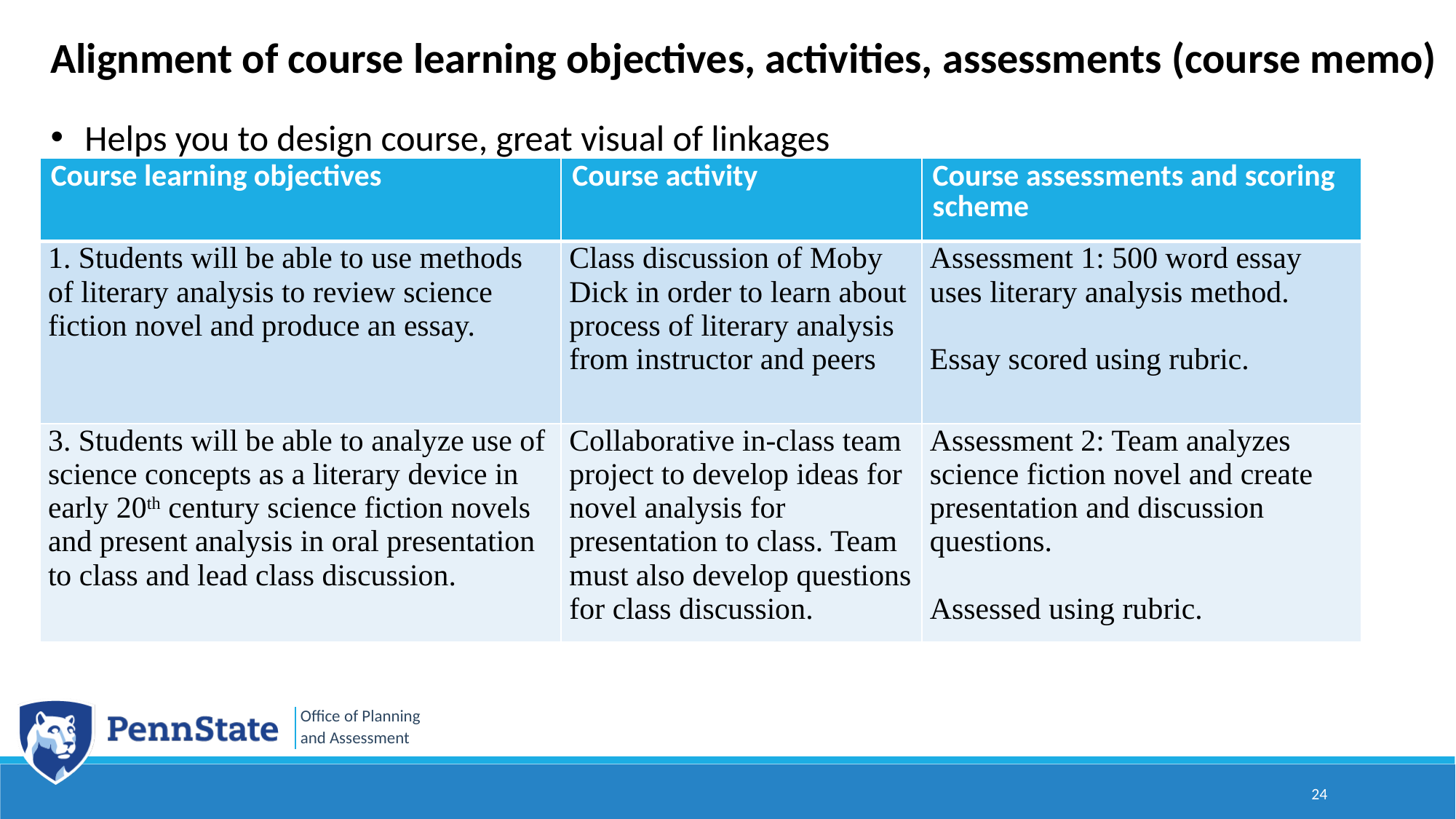

Alignment of course learning objectives, activities, assessments (course memo)

Helps you to design course, great visual of linkages
| Course learning objectives | Course activity | Course assessments and scoring scheme |
| --- | --- | --- |
| 1. Students will be able to use methods of literary analysis to review science fiction novel and produce an essay. | Class discussion of Moby Dick in order to learn about process of literary analysis from instructor and peers | Assessment 1: 500 word essay uses literary analysis method. Essay scored using rubric. |
| 3. Students will be able to analyze use of science concepts as a literary device in early 20th century science fiction novels and present analysis in oral presentation to class and lead class discussion. | Collaborative in-class team project to develop ideas for novel analysis for presentation to class. Team must also develop questions for class discussion. | Assessment 2: Team analyzes science fiction novel and create presentation and discussion questions. Assessed using rubric. |
24